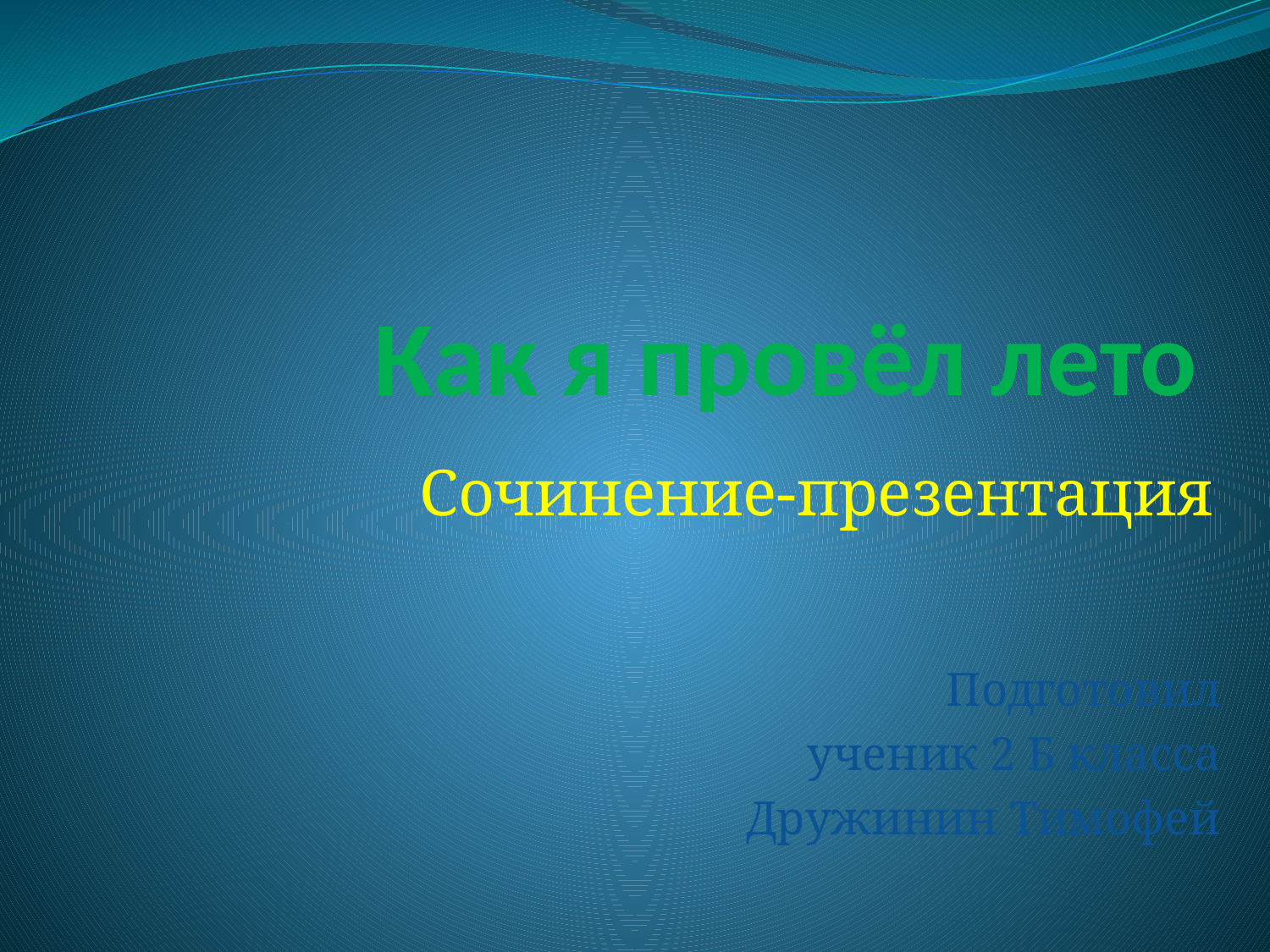

# Как я провёл лето
Сочинение-презентация
Подготовил
ученик 2 Б класса
Дружинин Тимофей